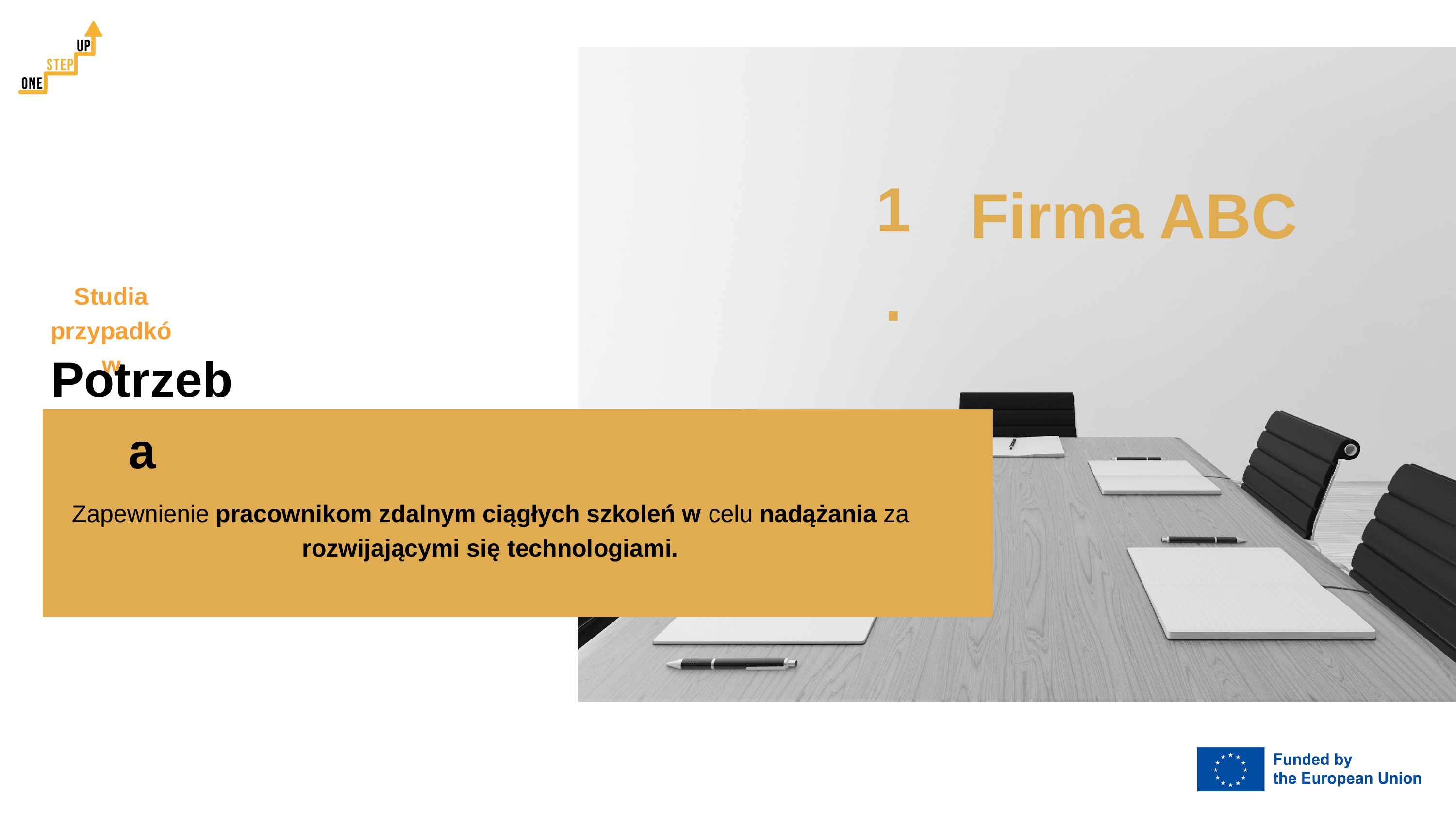

1.
Firma ABC
Studia przypadków
Potrzeba

Zapewnienie pracownikom zdalnym ciągłych szkoleń w celu nadążania za rozwijającymi się technologiami.